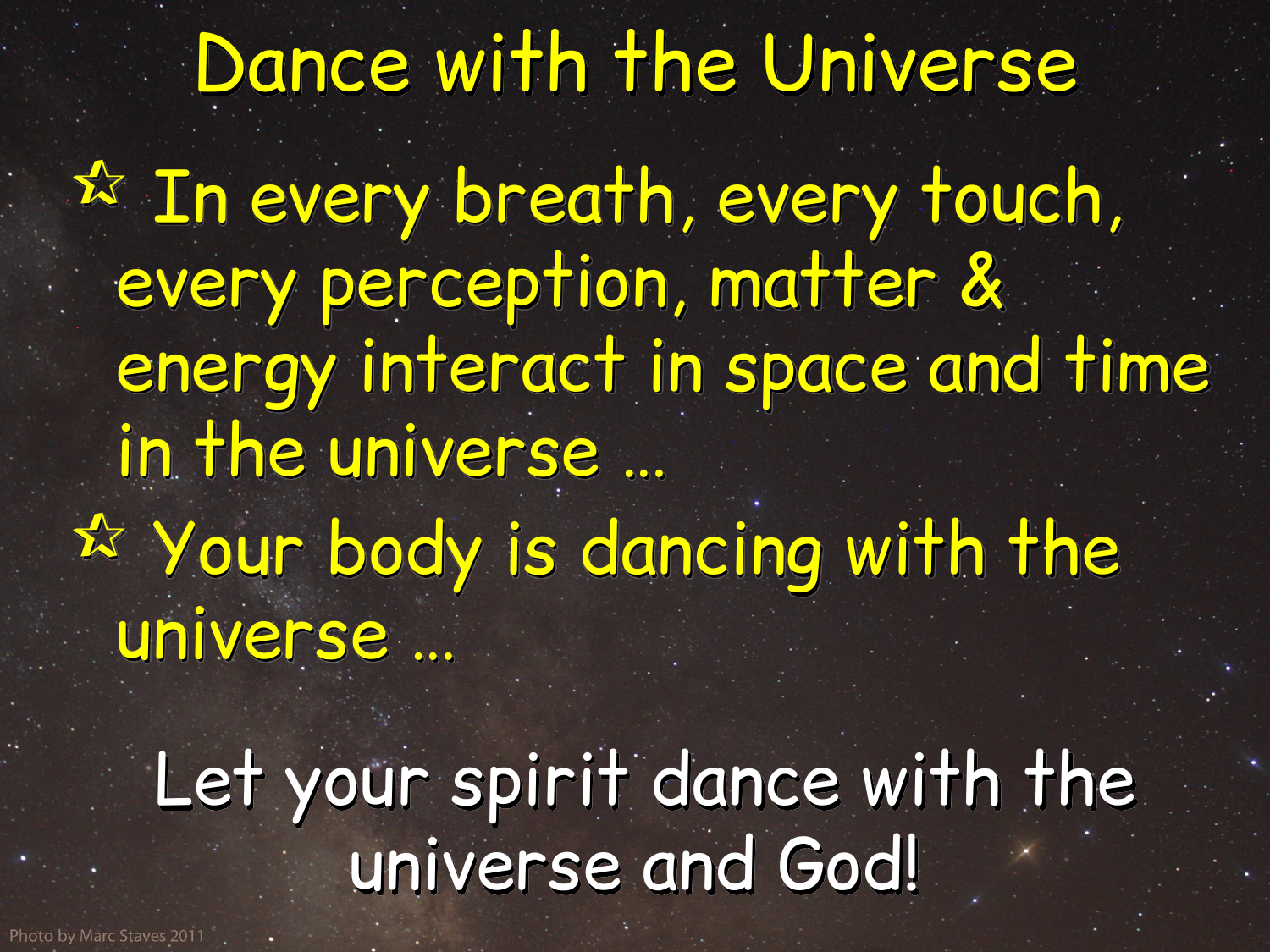

# Dance with the Universe
 In every breath, every touch, every perception, matter & energy interact in space and time in the universe …
 Your body is dancing with the universe …
 Let your spirit dance with the universe and God!